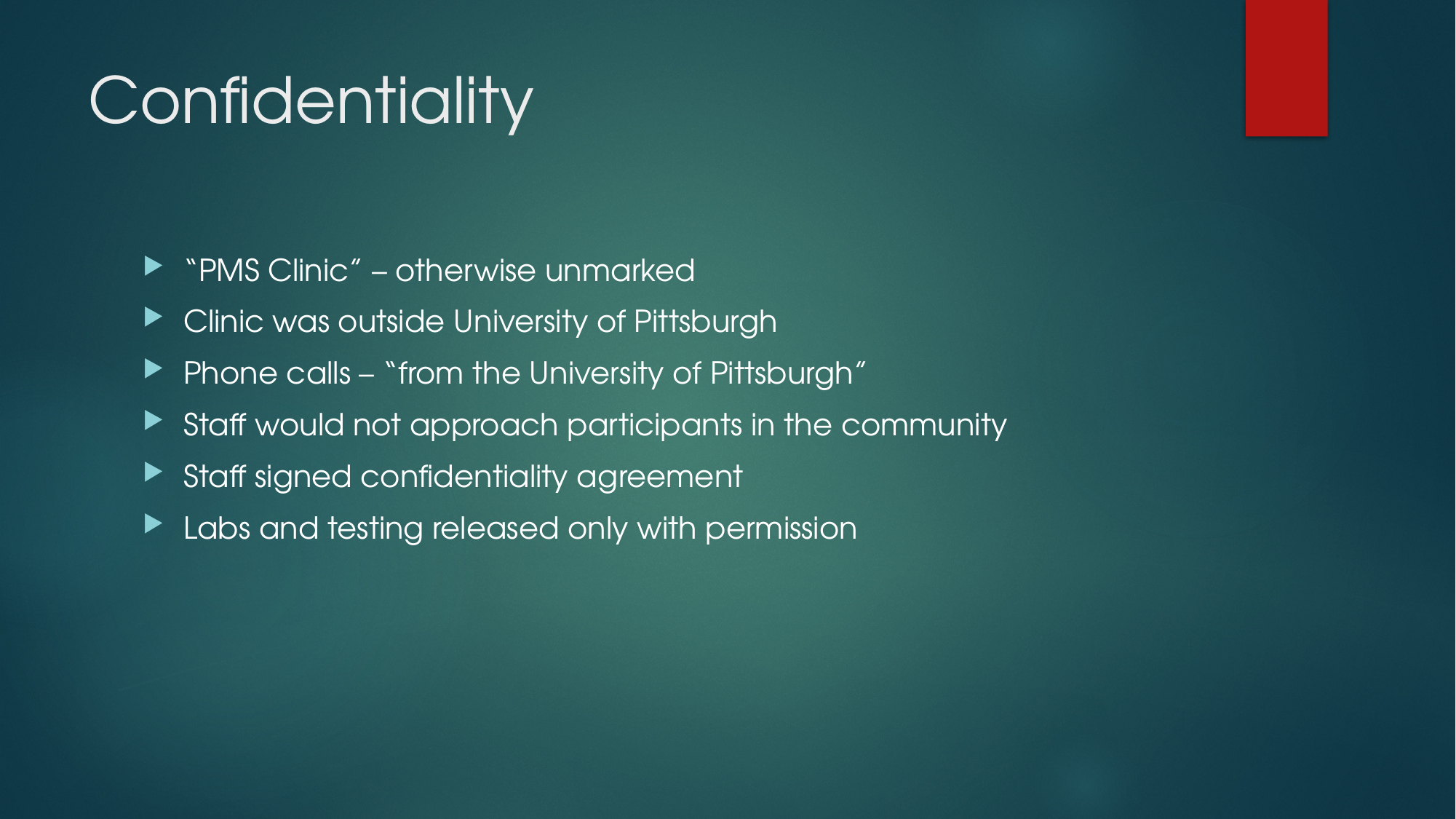

# Confidentiality
“PMS Clinic” – otherwise unmarked
Clinic was outside University of Pittsburgh
Phone calls – “from the University of Pittsburgh”
Staff would not approach participants in the community
Staff signed confidentiality agreement
Labs and testing released only with permission